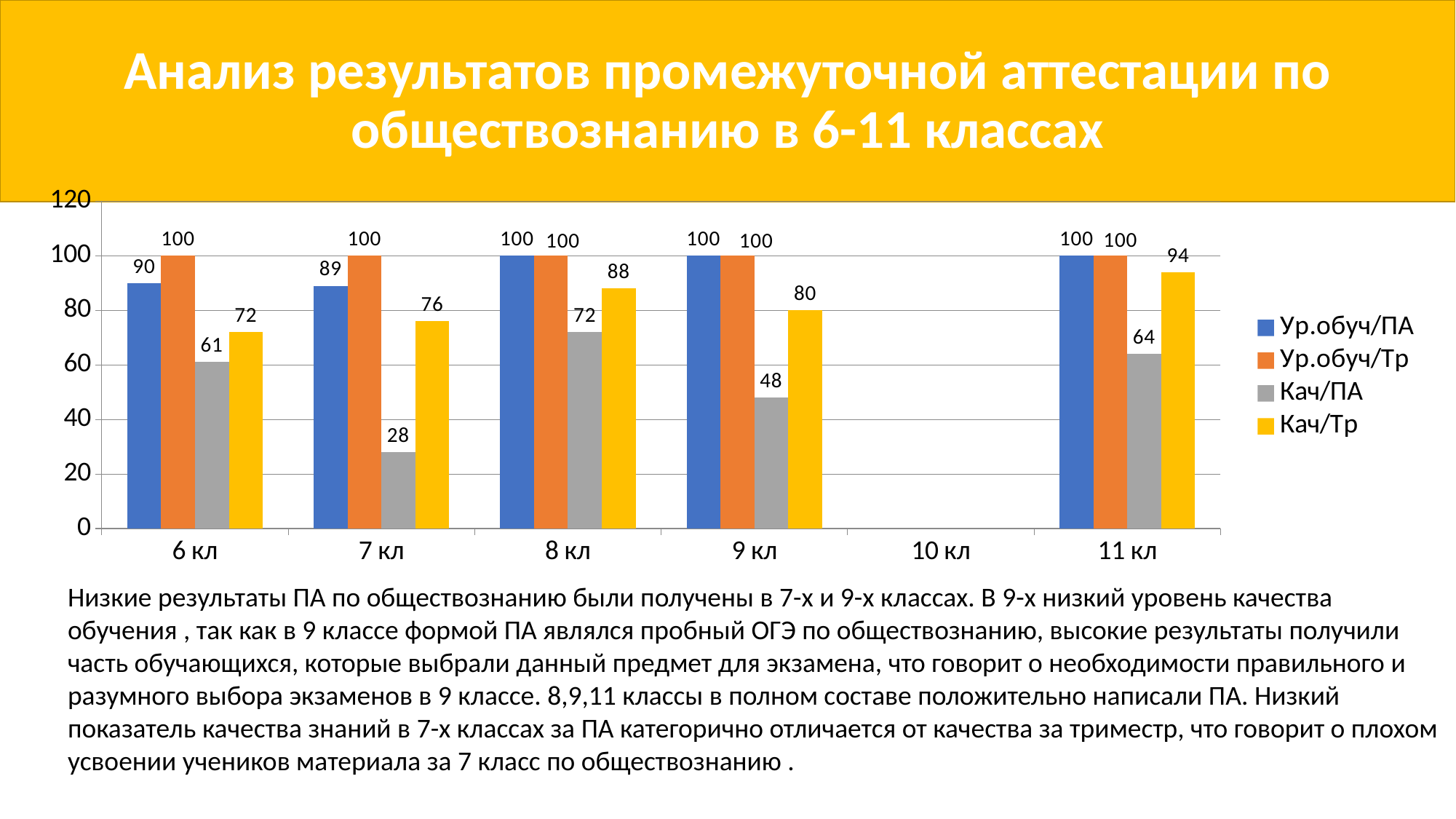

# Анализ результатов промежуточной аттестации по обществознанию в 6-11 классах

### Chart

| Category | Ур.обуч/ПА | Ур.обуч/Тр | Кач/ПА | Кач/Тр |
|---|---|---|---|---|
| 6 кл | 90.0 | 100.0 | 61.0 | 72.0 |
| 7 кл | 89.0 | 100.0 | 28.0 | 76.0 |
| 8 кл | 100.0 | 100.0 | 72.0 | 88.0 |
| 9 кл | 100.0 | 100.0 | 48.0 | 80.0 |
| 10 кл | None | None | None | None |
| 11 кл | 100.0 | 100.0 | 64.0 | 94.0 |
Низкие результаты ПА по обществознанию были получены в 7-х и 9-х классах. В 9-х низкий уровень качества обучения , так как в 9 классе формой ПА являлся пробный ОГЭ по обществознанию, высокие результаты получили часть обучающихся, которые выбрали данный предмет для экзамена, что говорит о необходимости правильного и разумного выбора экзаменов в 9 классе. 8,9,11 классы в полном составе положительно написали ПА. Низкий показатель качества знаний в 7-х классах за ПА категорично отличается от качества за триместр, что говорит о плохом усвоении учеников материала за 7 класс по обществознанию .